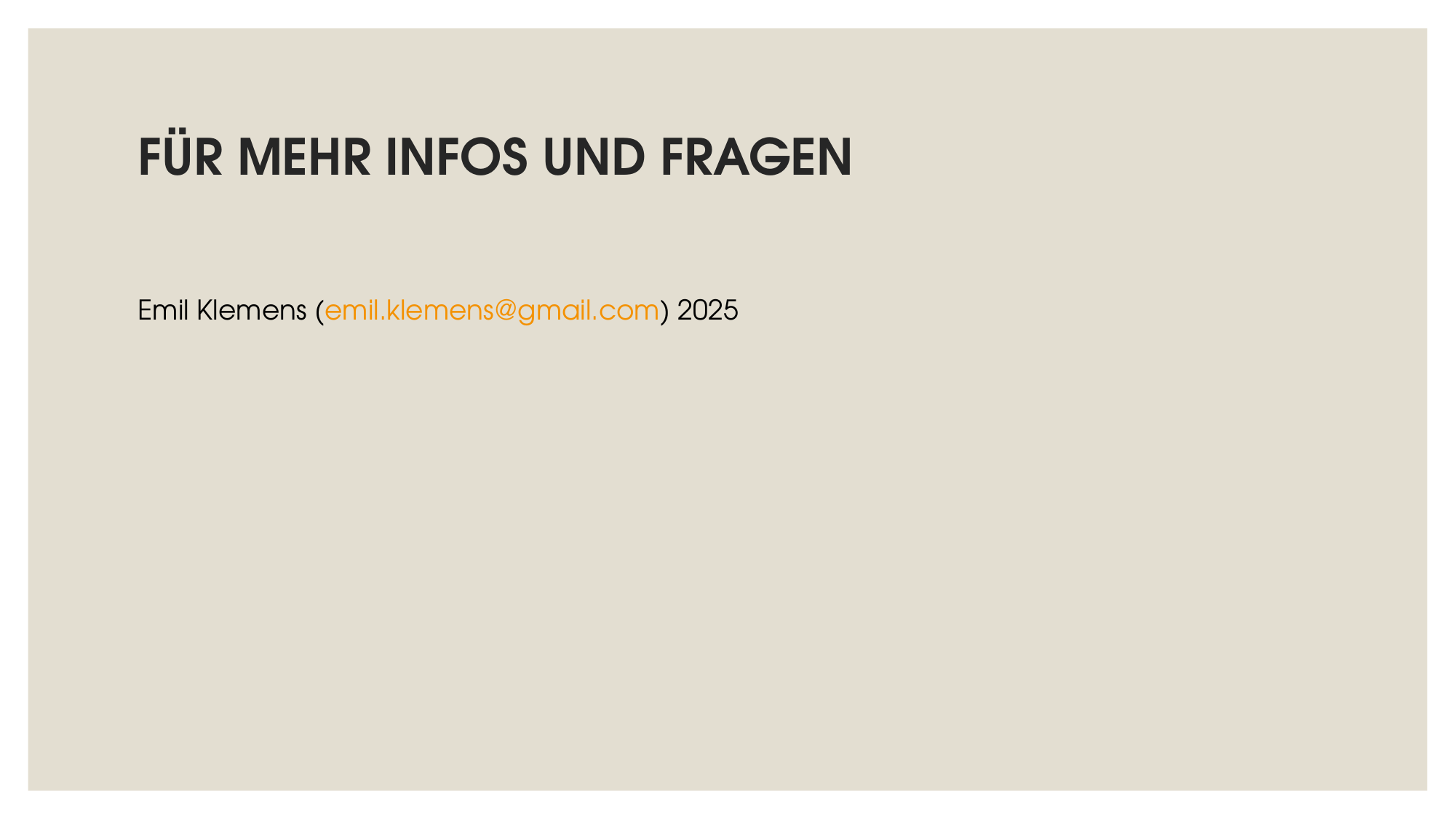

# FÜR MEHR INFOS UND FRAGEN

Emil Klemens (emil.klemens@gmail.com) 2025